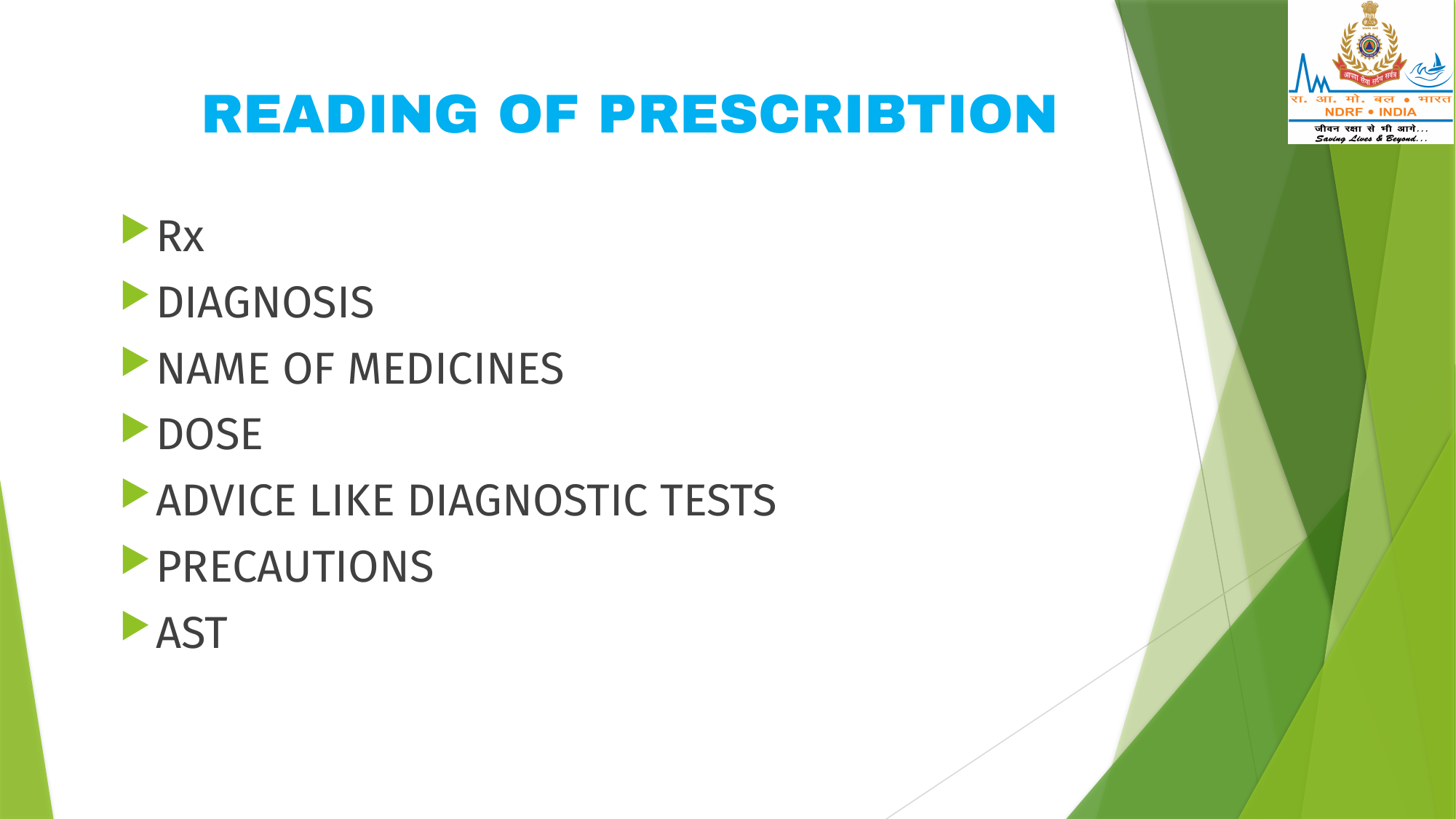

# READING OF PRESCRIBTION
Rx
DIAGNOSIS
NAME OF MEDICINES
DOSE
ADVICE LIKE DIAGNOSTIC TESTS
PRECAUTIONS
AST